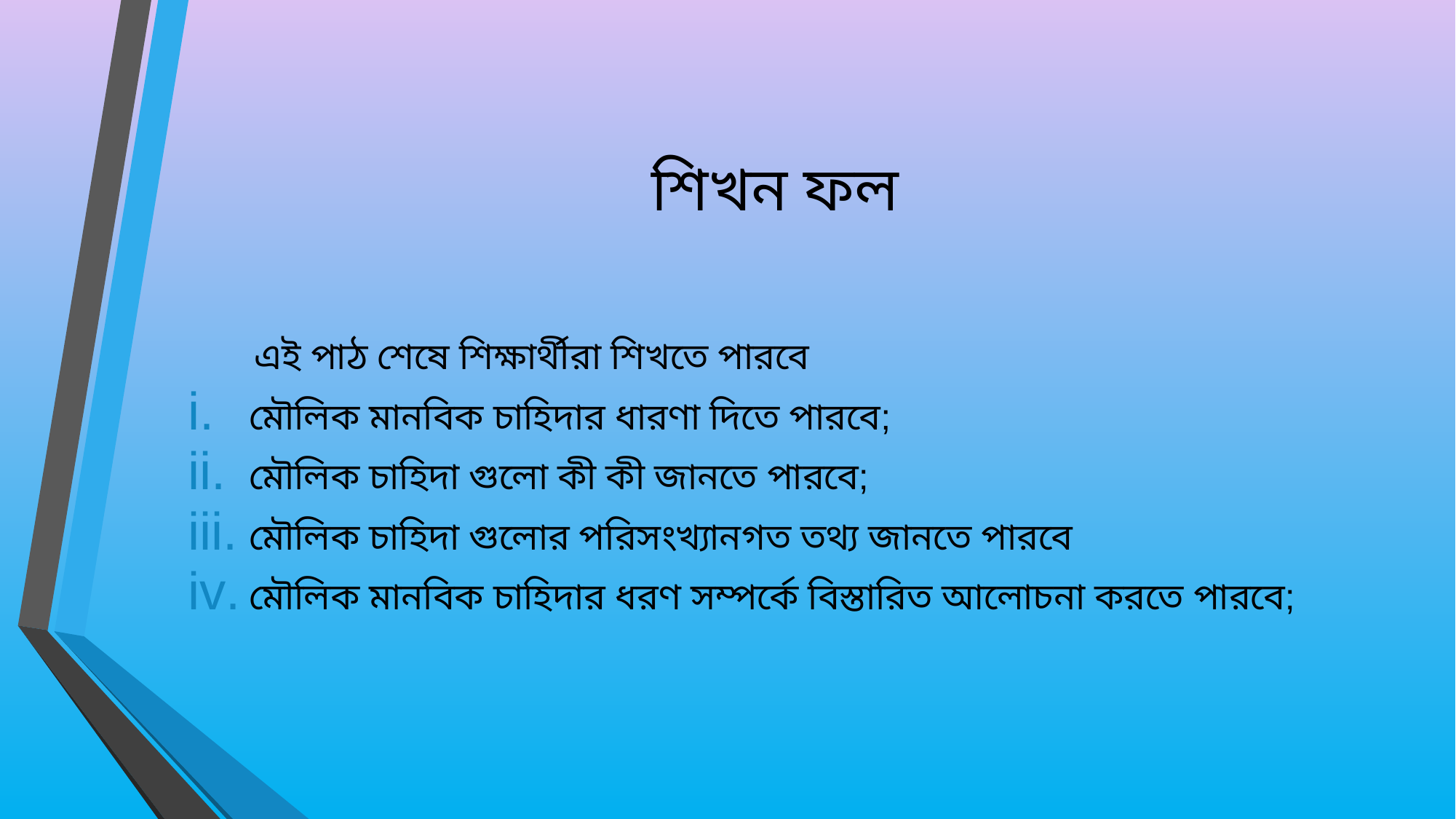

# শিখন ফল
       এই পাঠ শেষে শিক্ষার্থীরা শিখতে পারবে
মৌলিক মানবিক চাহিদার ধারণা দিতে পারবে;
মৌলিক চাহিদা গুলো কী কী জানতে পারবে;
মৌলিক চাহিদা গুলোর পরিসংখ্যানগত তথ্য জানতে পারবে
মৌলিক মানবিক চাহিদার ধরণ সম্পর্কে বিস্তারিত আলোচনা করতে পারবে;